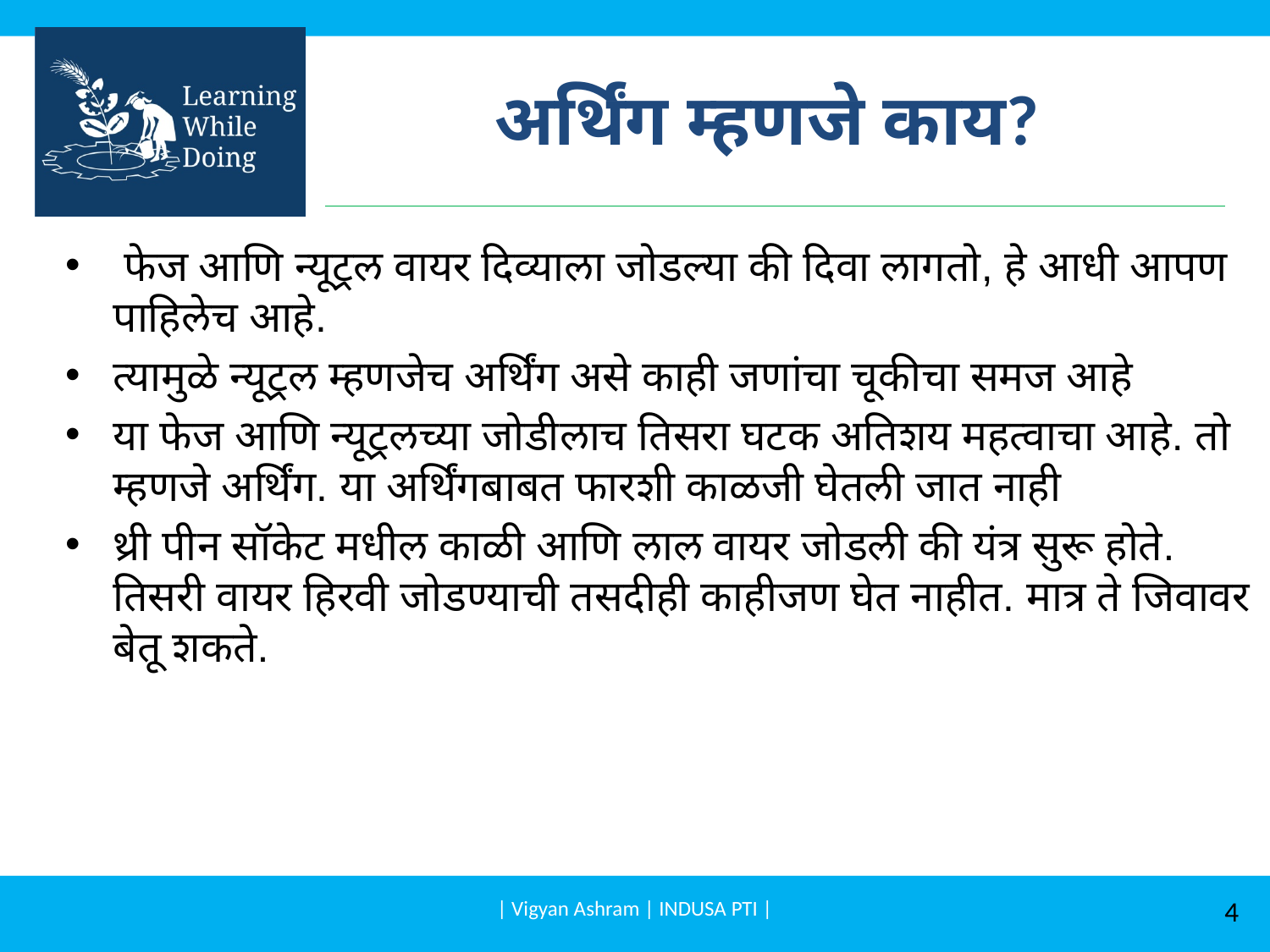

# अर्थिंग म्हणजे काय?
 फेज आणि न्यूट्रल वायर दिव्याला जोडल्या की दिवा लागतो, हे आधी आपण पाहिलेच आहे.
त्यामुळे न्यूट्रल म्हणजेच अर्थिंग असे काही जणांचा चूकीचा समज आहे
या फेज आणि न्यूट्रलच्या जोडीलाच तिसरा घटक अतिशय महत्वाचा आहे. तो म्हणजे अर्थिंग. या अर्थिंगबाबत फारशी काळजी घेतली जात नाही
थ्री पीन सॉकेट मधील काळी आणि लाल वायर जोडली की यंत्र सुरू होते. तिसरी वायर हिरवी जोडण्याची तसदीही काहीजण घेत नाहीत. मात्र ते जिवावर बेतू शकते.
| Vigyan Ashram | INDUSA PTI |
4